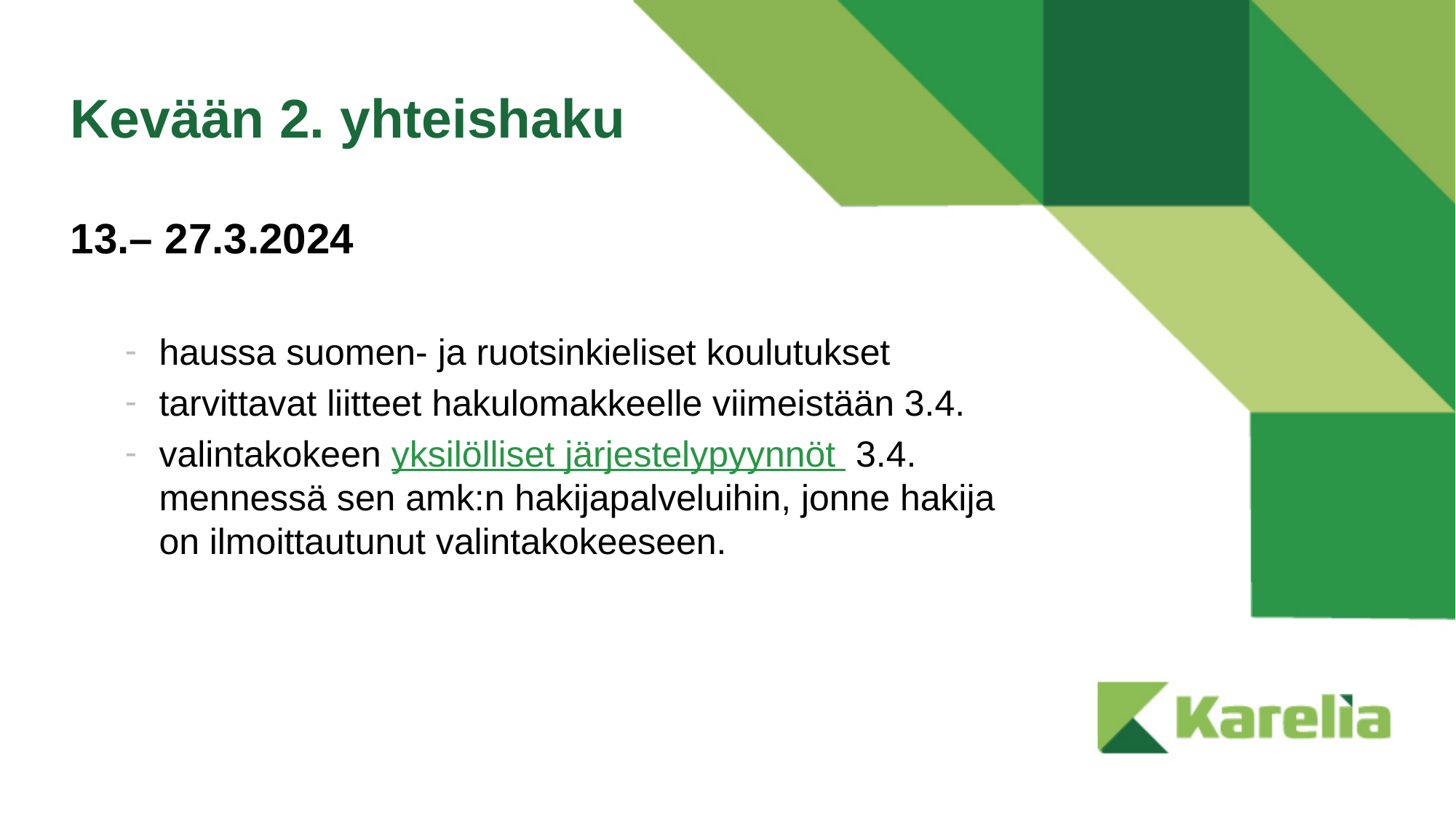

# Kevään 2. yhteishaku
13.– 27.3.2024​

haussa suomen- ja ruotsinkieliset koulutukset
tarvittavat liitteet hakulomakkeelle viimeistään 3.4.
valintakokeen yksilölliset järjestelypyynnöt  3.4. mennessä sen amk:n hakijapalveluihin, jonne hakija on ilmoittautunut valintakokeeseen.